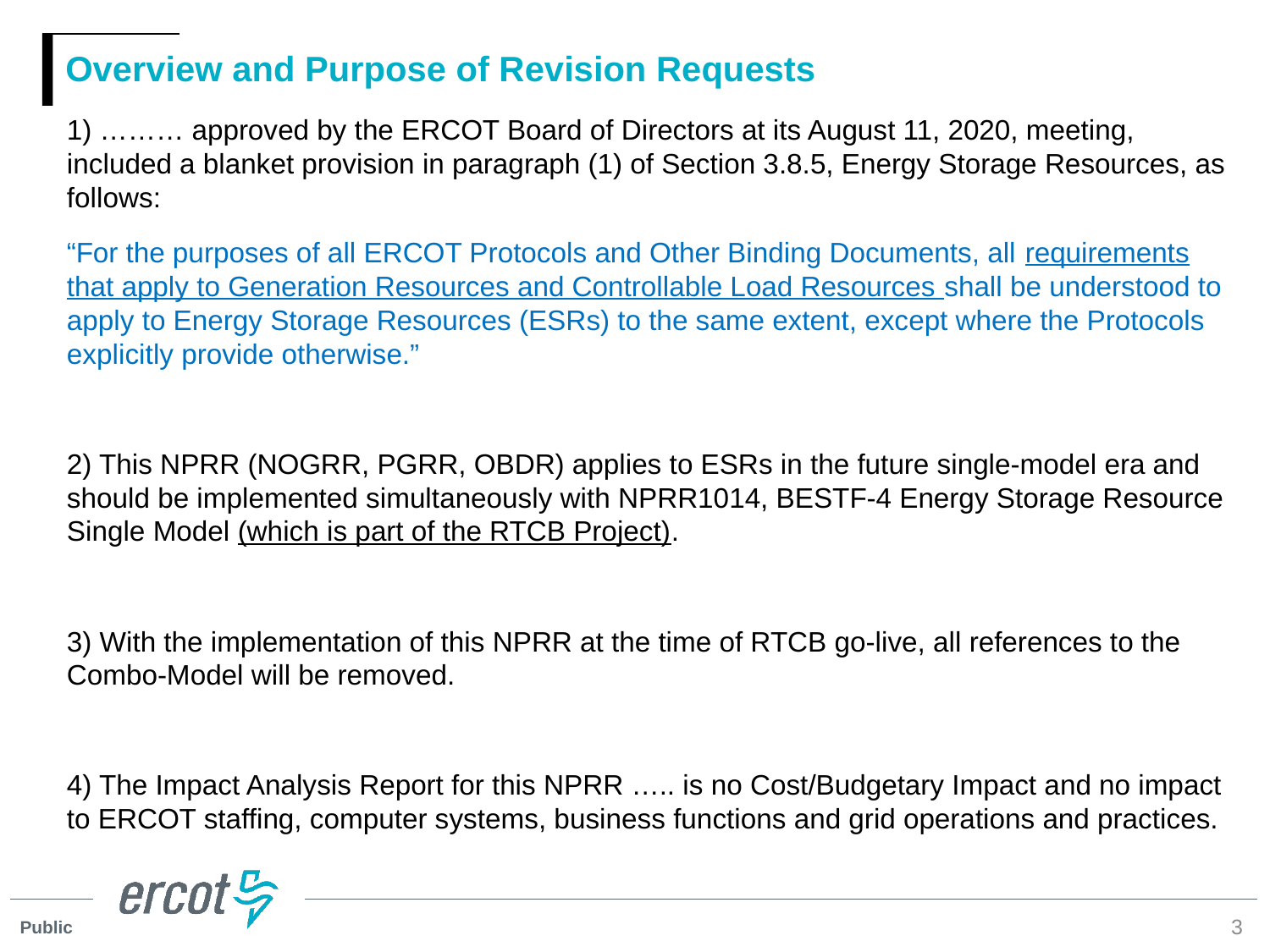

# Overview and Purpose of Revision Requests
1) ……… approved by the ERCOT Board of Directors at its August 11, 2020, meeting, included a blanket provision in paragraph (1) of Section 3.8.5, Energy Storage Resources, as follows:
“For the purposes of all ERCOT Protocols and Other Binding Documents, all requirements that apply to Generation Resources and Controllable Load Resources shall be understood to apply to Energy Storage Resources (ESRs) to the same extent, except where the Protocols explicitly provide otherwise.”

2) This NPRR (NOGRR, PGRR, OBDR) applies to ESRs in the future single-model era and should be implemented simultaneously with NPRR1014, BESTF-4 Energy Storage Resource Single Model (which is part of the RTCB Project).

3) With the implementation of this NPRR at the time of RTCB go-live, all references to the Combo-Model will be removed.

4) The Impact Analysis Report for this NPRR ….. is no Cost/Budgetary Impact and no impact to ERCOT staffing, computer systems, business functions and grid operations and practices.

3